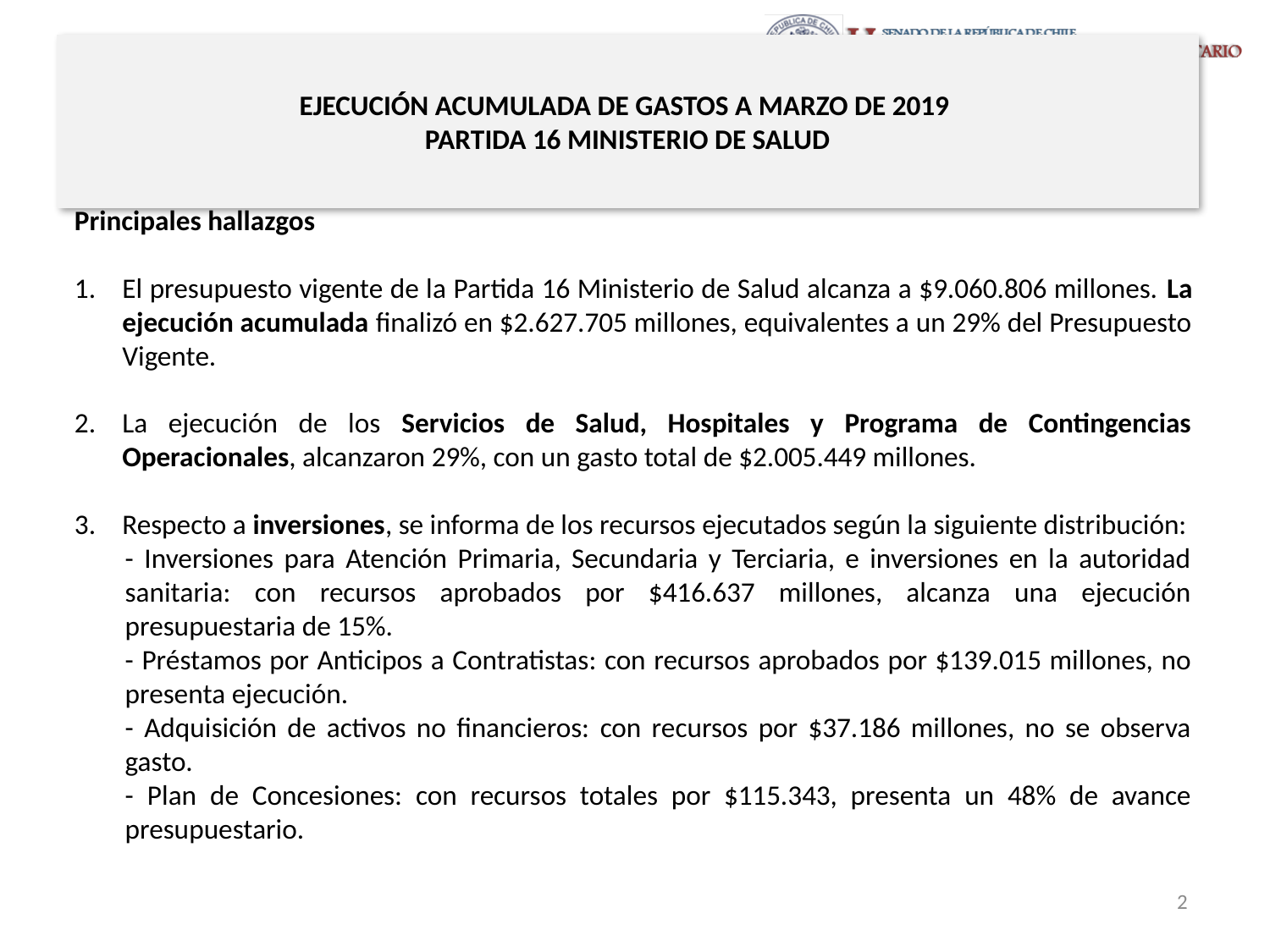

# EJECUCIÓN ACUMULADA DE GASTOS A MARZO DE 2019 PARTIDA 16 MINISTERIO DE SALUD
Principales hallazgos

El presupuesto vigente de la Partida 16 Ministerio de Salud alcanza a $9.060.806 millones. La ejecución acumulada finalizó en $2.627.705 millones, equivalentes a un 29% del Presupuesto Vigente.

La ejecución de los Servicios de Salud, Hospitales y Programa de Contingencias Operacionales, alcanzaron 29%, con un gasto total de $2.005.449 millones.

Respecto a inversiones, se informa de los recursos ejecutados según la siguiente distribución:
- Inversiones para Atención Primaria, Secundaria y Terciaria, e inversiones en la autoridad sanitaria: con recursos aprobados por $416.637 millones, alcanza una ejecución presupuestaria de 15%.
- Préstamos por Anticipos a Contratistas: con recursos aprobados por $139.015 millones, no presenta ejecución.
- Adquisición de activos no financieros: con recursos por $37.186 millones, no se observa gasto.
- Plan de Concesiones: con recursos totales por $115.343, presenta un 48% de avance presupuestario.

2